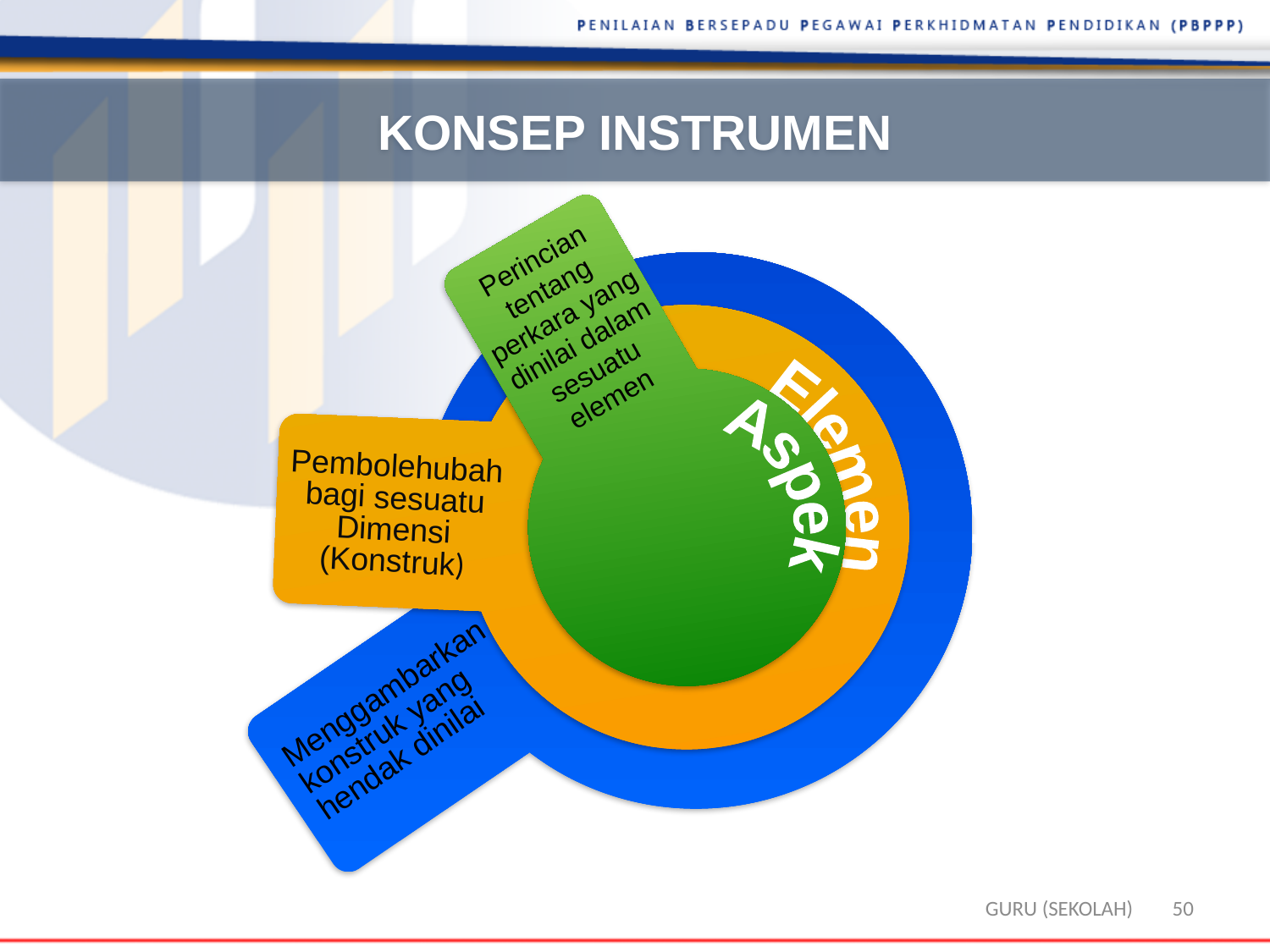

KONSEP INSTRUMEN

Perincian tentang perkara yang dinilai dalam sesuatu elemen
Aspek

Dimensi

Menggambarkan konstruk yang hendak dinilai

Elemen
Pembolehubah bagi sesuatu Dimensi (Konstruk)
GURU (SEKOLAH)
50